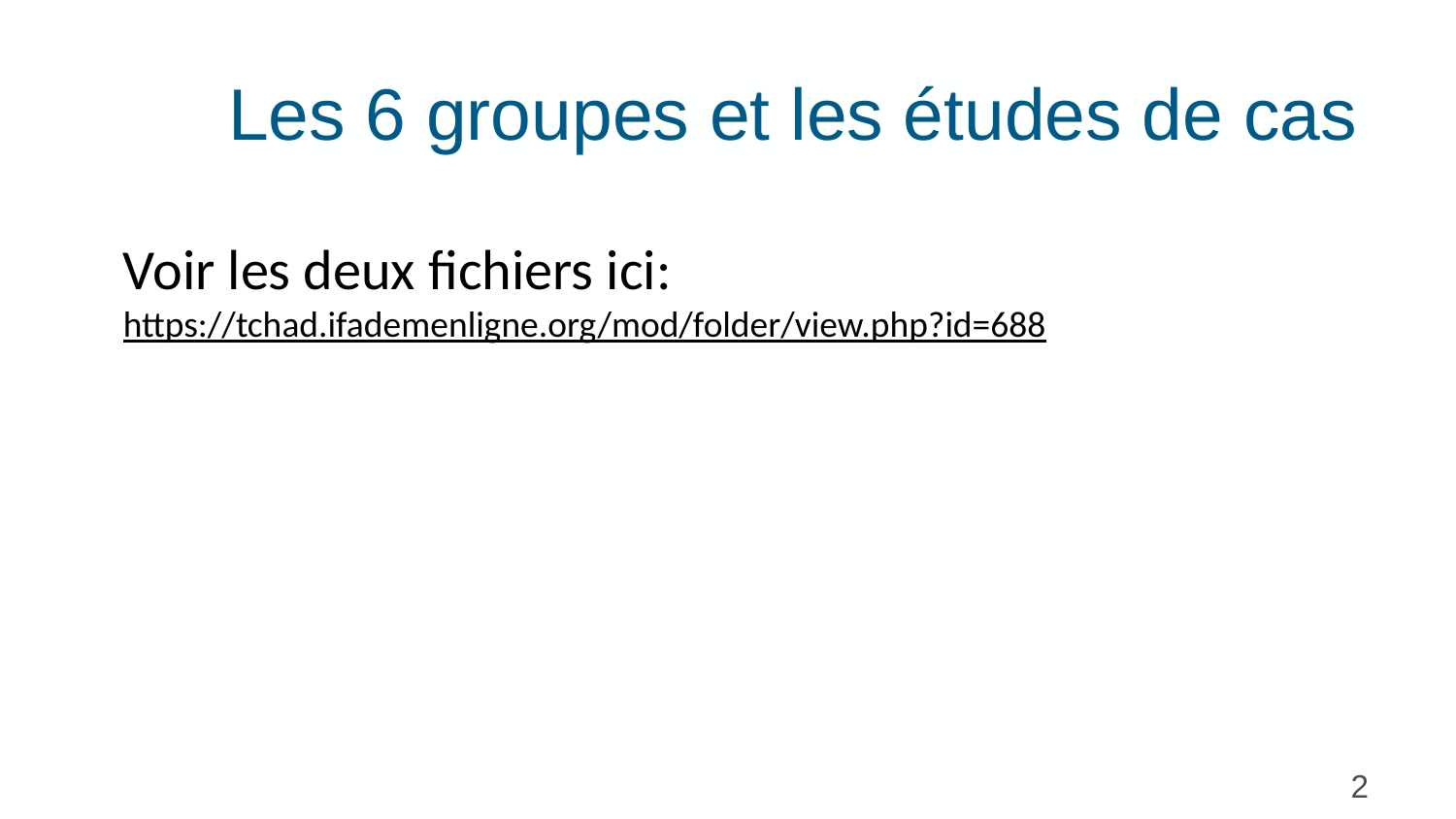

Les 6 groupes et les études de cas
Voir les deux fichiers ici:
https://tchad.ifademenligne.org/mod/folder/view.php?id=688
2